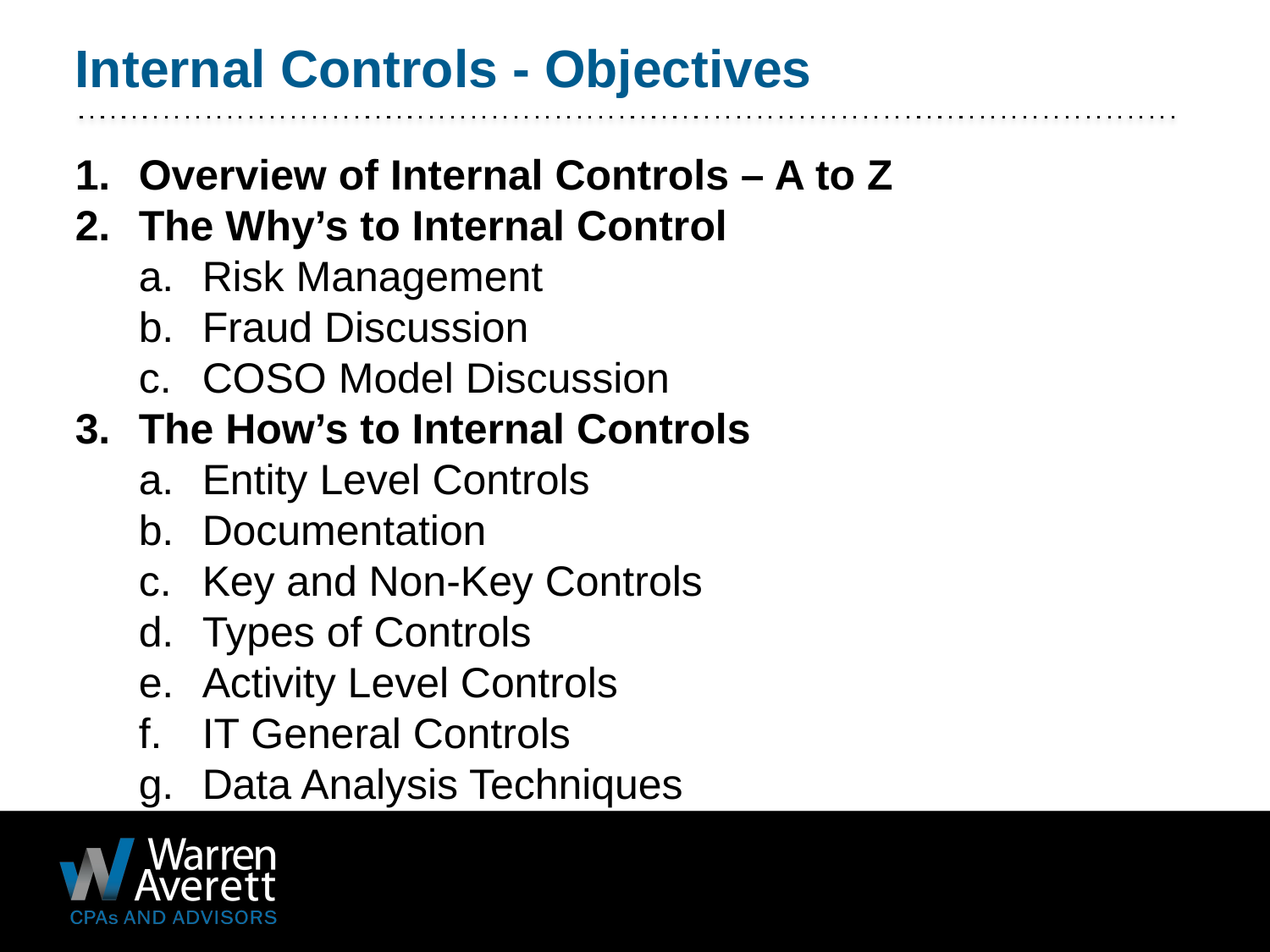

Internal Controls - Objectives
Overview of Internal Controls – A to Z
The Why’s to Internal Control
Risk Management
Fraud Discussion
COSO Model Discussion
The How’s to Internal Controls
Entity Level Controls
Documentation
Key and Non-Key Controls
Types of Controls
Activity Level Controls
IT General Controls
Data Analysis Techniques